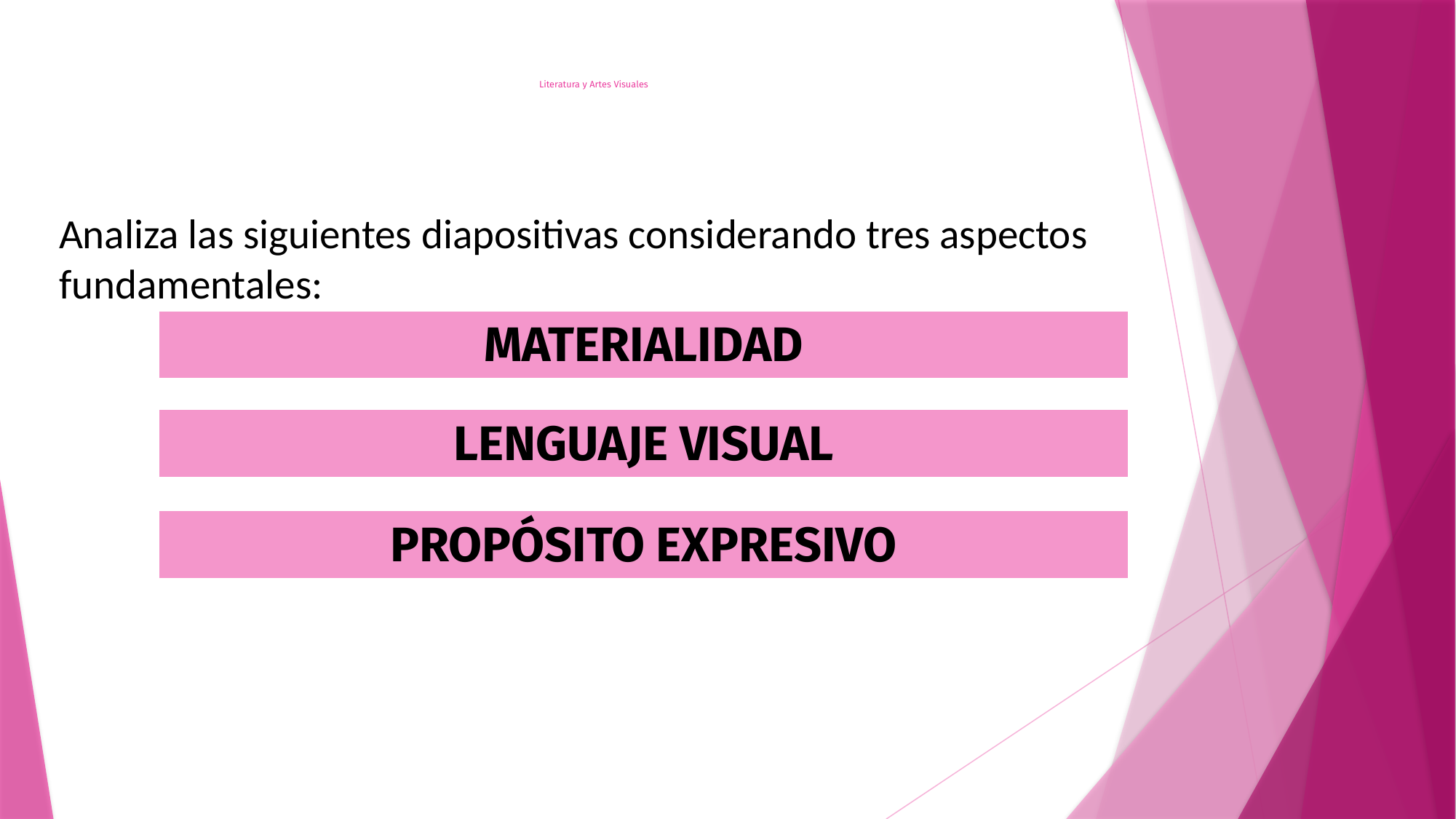

# Literatura y Artes Visuales

Analiza las siguientes diapositivas considerando tres aspectos fundamentales:

| MATERIALIDAD |
| --- |
| LENGUAJE VISUAL |
| --- |
| PROPÓSITO EXPRESIVO |
| --- |